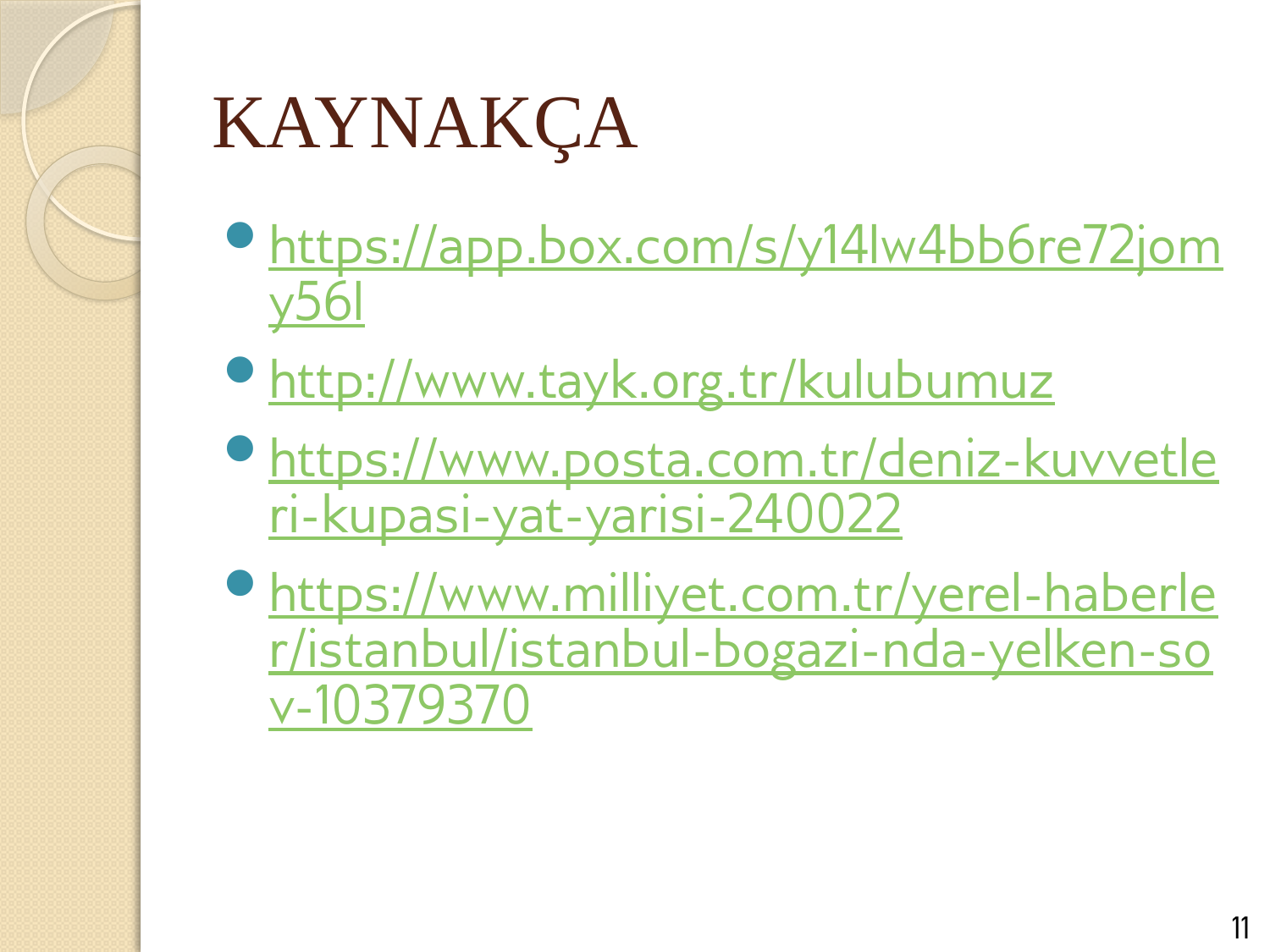

# KAYNAKÇA
https://app.box.com/s/y14lw4bb6re72jomy56l
http://www.tayk.org.tr/kulubumuz
https://www.posta.com.tr/deniz-kuvvetleri-kupasi-yat-yarisi-240022
https://www.milliyet.com.tr/yerel-haberler/istanbul/istanbul-bogazi-nda-yelken-sov-10379370
11